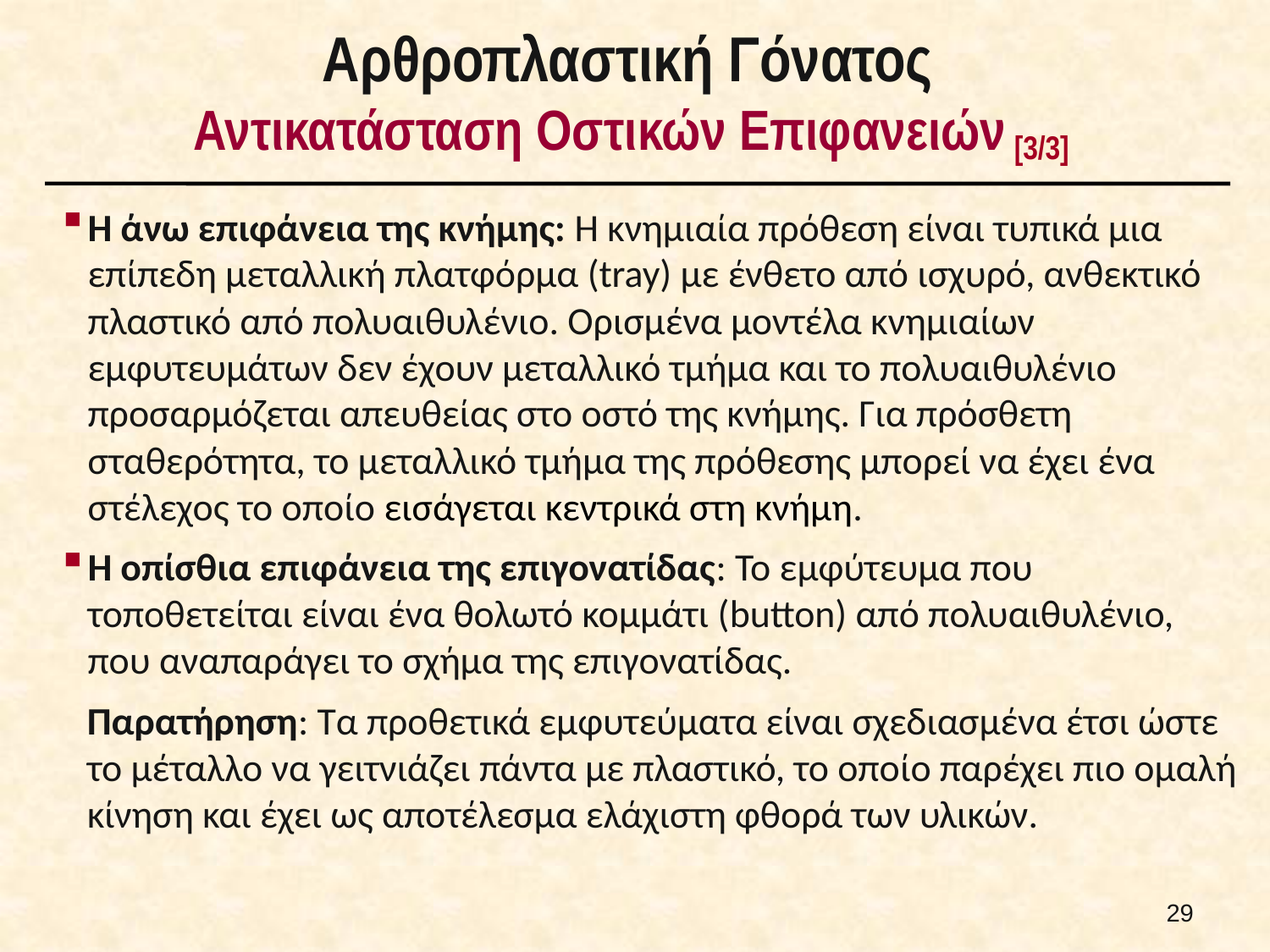

# Αρθροπλαστική Γόνατος Αντικατάσταση Οστικών Επιφανειών [3/3]
Η άνω επιφάνεια της κνήμης: Η κνημιαία πρόθεση είναι τυπικά μια επίπεδη μεταλλική πλατφόρμα (tray) με ένθετο από ισχυρό, ανθεκτικό πλαστικό από πολυαιθυλένιο. Ορισμένα μοντέλα κνημιαίων εμφυτευμάτων δεν έχουν μεταλλικό τμήμα και το πολυαιθυλένιο προσαρμόζεται απευθείας στο οστό της κνήμης. Για πρόσθετη σταθερότητα, το μεταλλικό τμήμα της πρόθεσης μπορεί να έχει ένα στέλεχος το οποίο εισάγεται κεντρικά στη κνήμη.
Η οπίσθια επιφάνεια της επιγονατίδας: Το εμφύτευμα που τοποθετείται είναι ένα θολωτό κομμάτι (button) από πολυαιθυλένιο, που αναπαράγει το σχήμα της επιγονατίδας.
Παρατήρηση: Τα προθετικά εμφυτεύματα είναι σχεδιασμένα έτσι ώστε το μέταλλο να γειτνιάζει πάντα με πλαστικό, το οποίο παρέχει πιο ομαλή κίνηση και έχει ως αποτέλεσμα ελάχιστη φθορά των υλικών.
29